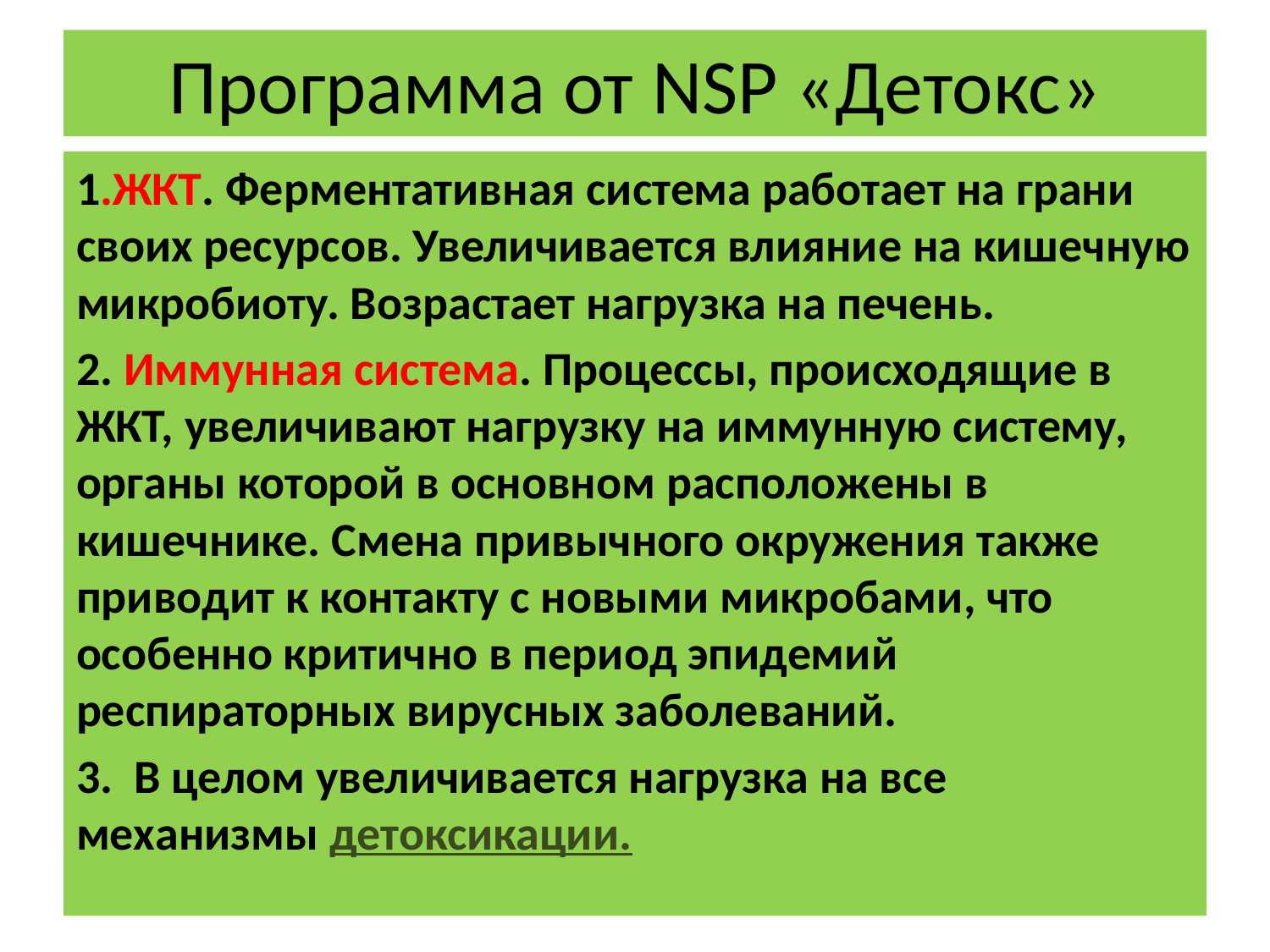

# Программа от NSP «Детокс»
1.ЖКТ. Ферментативная система работает на грани своих ресурсов. Увеличивается влияние на кишечную микробиоту. Возрастает нагрузка на печень.
2. Иммунная система. Процессы, происходящие в ЖКТ, увеличивают нагрузку на иммунную систему, органы которой в основном расположены в кишечнике. Смена привычного окружения также приводит к контакту с новыми микробами, что особенно критично в период эпидемий респираторных вирусных заболеваний.
3.  В целом увеличивается нагрузка на все механизмы детоксикации.